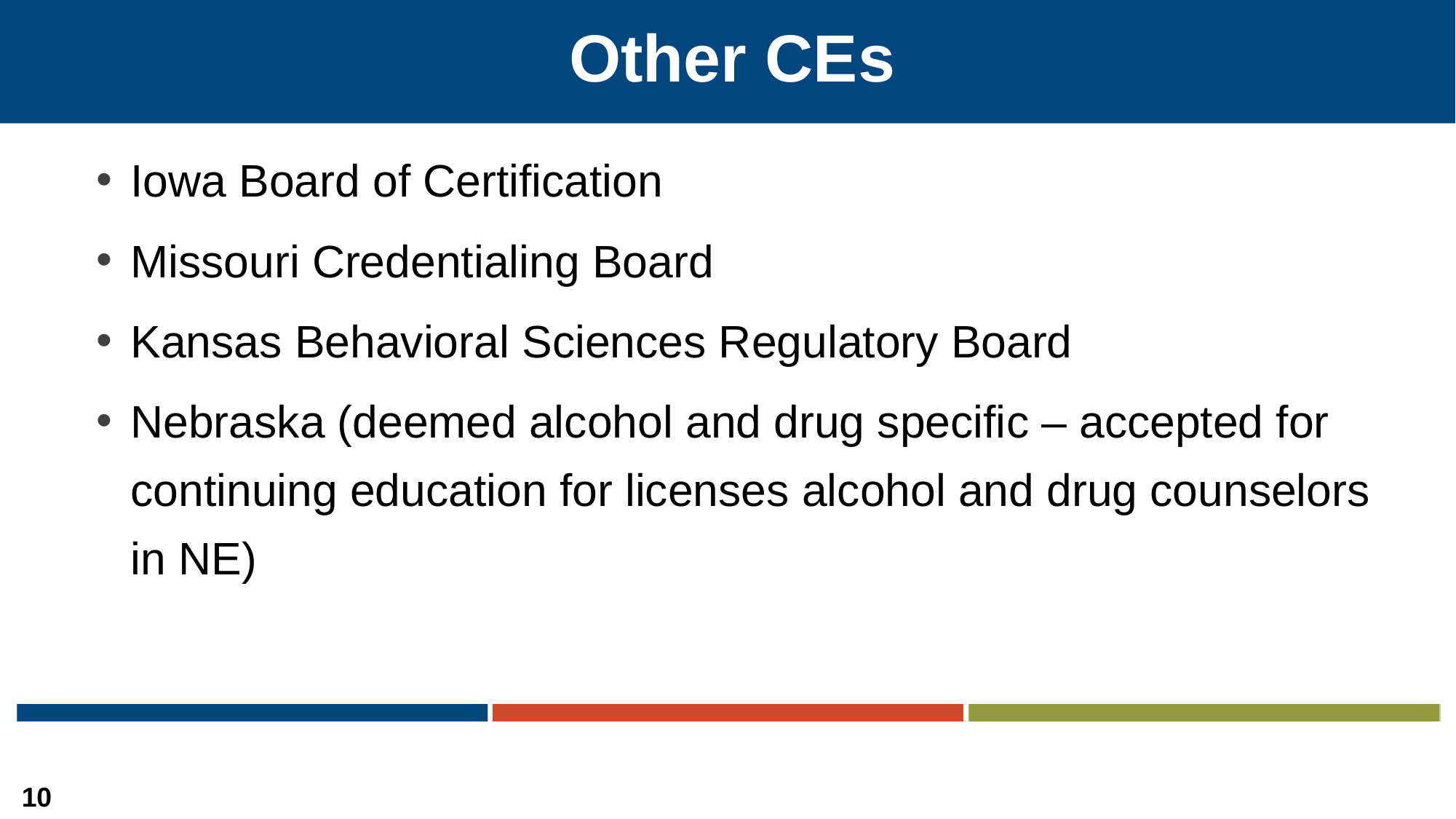

# Other CEs
Iowa Board of Certification
Missouri Credentialing Board
Kansas Behavioral Sciences Regulatory Board
Nebraska (deemed alcohol and drug specific – accepted for continuing education for licenses alcohol and drug counselors in NE)